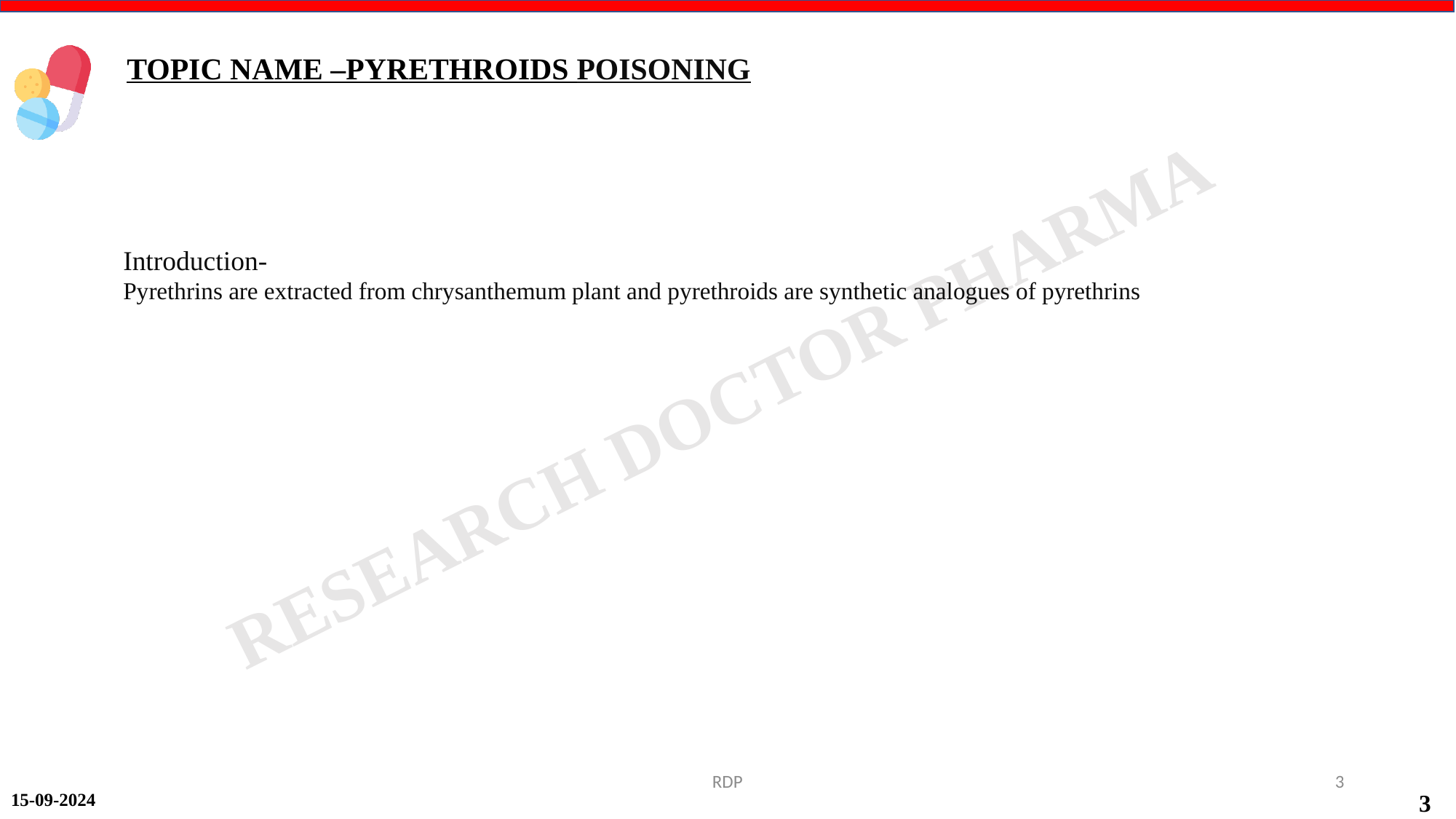

TOPIC NAME –PYRETHROIDS POISONING

Introduction-
Pyrethrins are extracted from chrysanthemum plant and pyrethroids are synthetic analogues of pyrethrins
RDP
3
15-09-2024
3